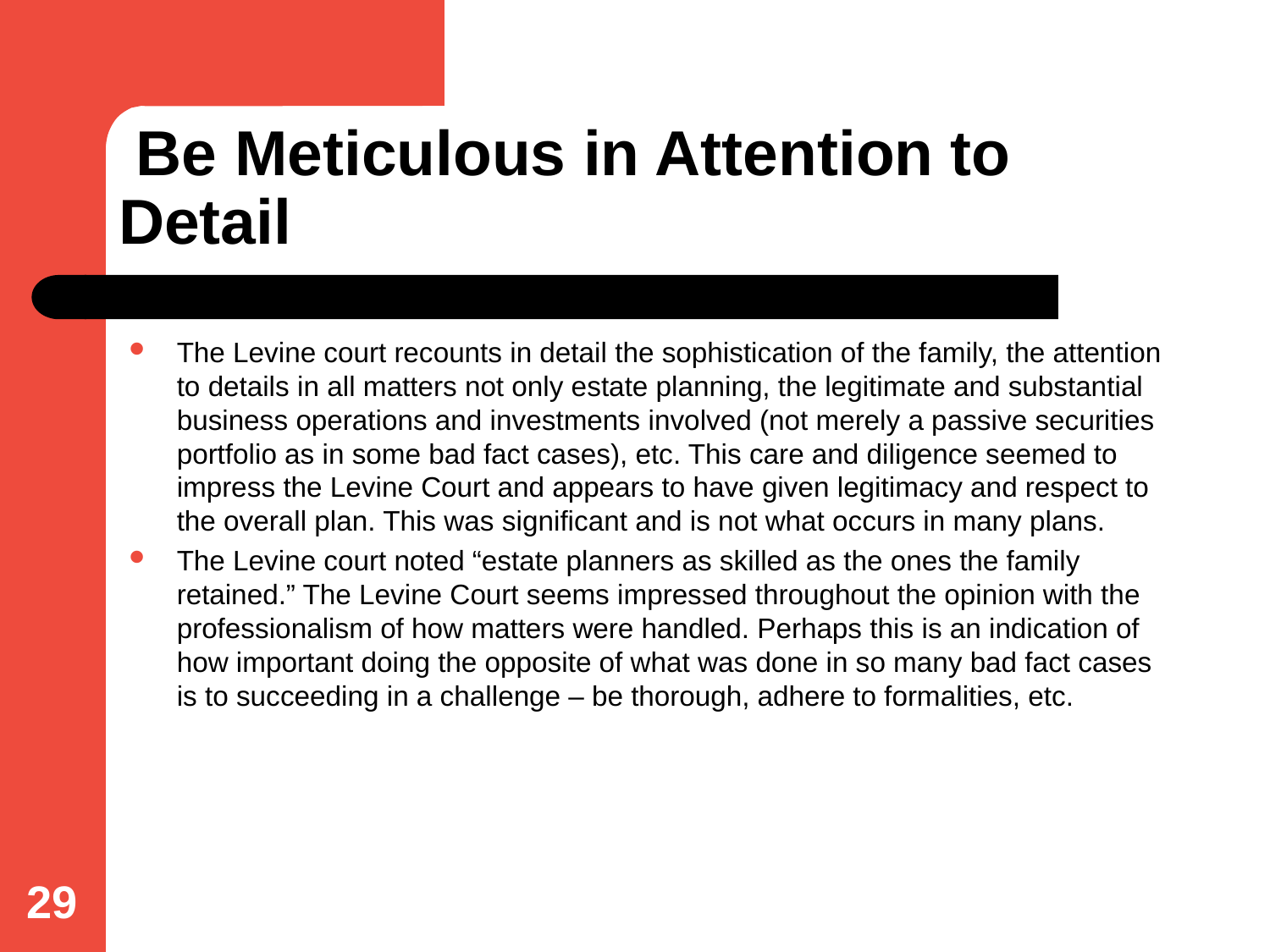

# Be Meticulous in Attention to Detail
The Levine court recounts in detail the sophistication of the family, the attention to details in all matters not only estate planning, the legitimate and substantial business operations and investments involved (not merely a passive securities portfolio as in some bad fact cases), etc. This care and diligence seemed to impress the Levine Court and appears to have given legitimacy and respect to the overall plan. This was significant and is not what occurs in many plans.
The Levine court noted “estate planners as skilled as the ones the family retained.” The Levine Court seems impressed throughout the opinion with the professionalism of how matters were handled. Perhaps this is an indication of how important doing the opposite of what was done in so many bad fact cases is to succeeding in a challenge – be thorough, adhere to formalities, etc.

29